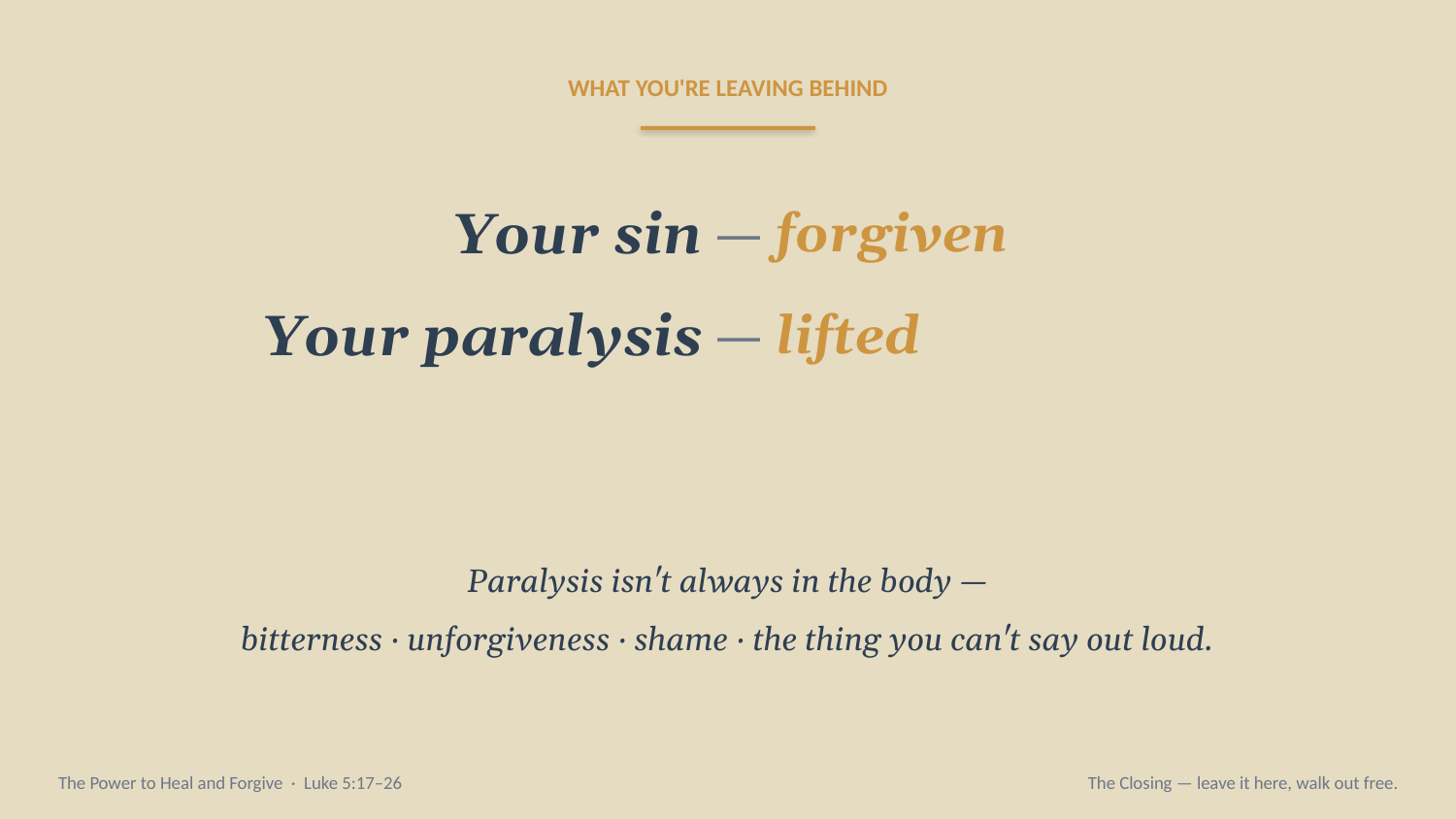

WHAT YOU'RE LEAVING BEHIND
Your sin
—
forgiven
Your paralysis
—
lifted
Paralysis isn't always in the body —
bitterness · unforgiveness · shame · the thing you can't say out loud.
The Power to Heal and Forgive  ·  Luke 5:17–26
The Closing — leave it here, walk out free.